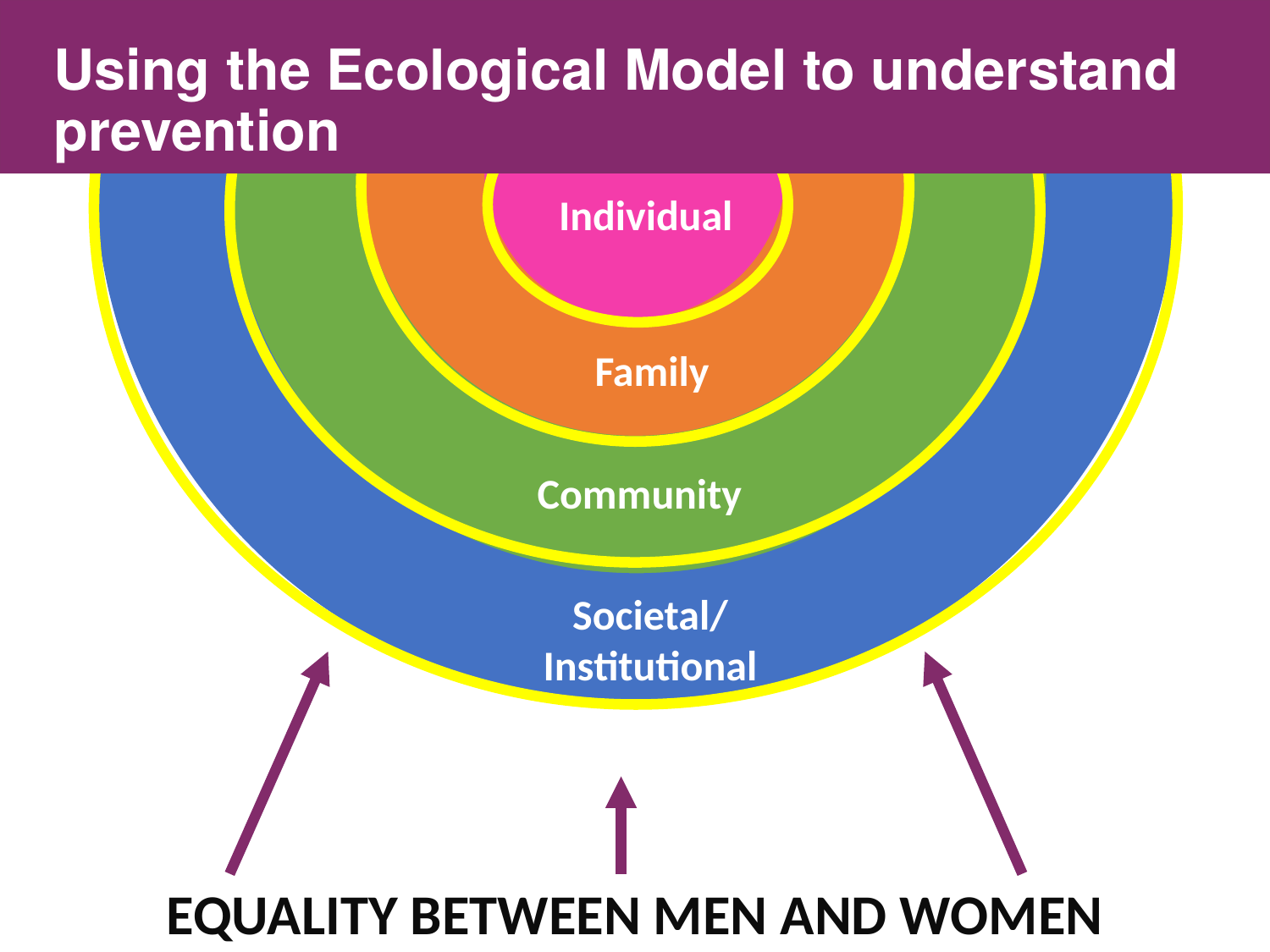

Using the Ecological Model to understand prevention

EQUALITY BETWEEN MEN AND WOMEN
Individual
Family
Community
Societal/
Institutional